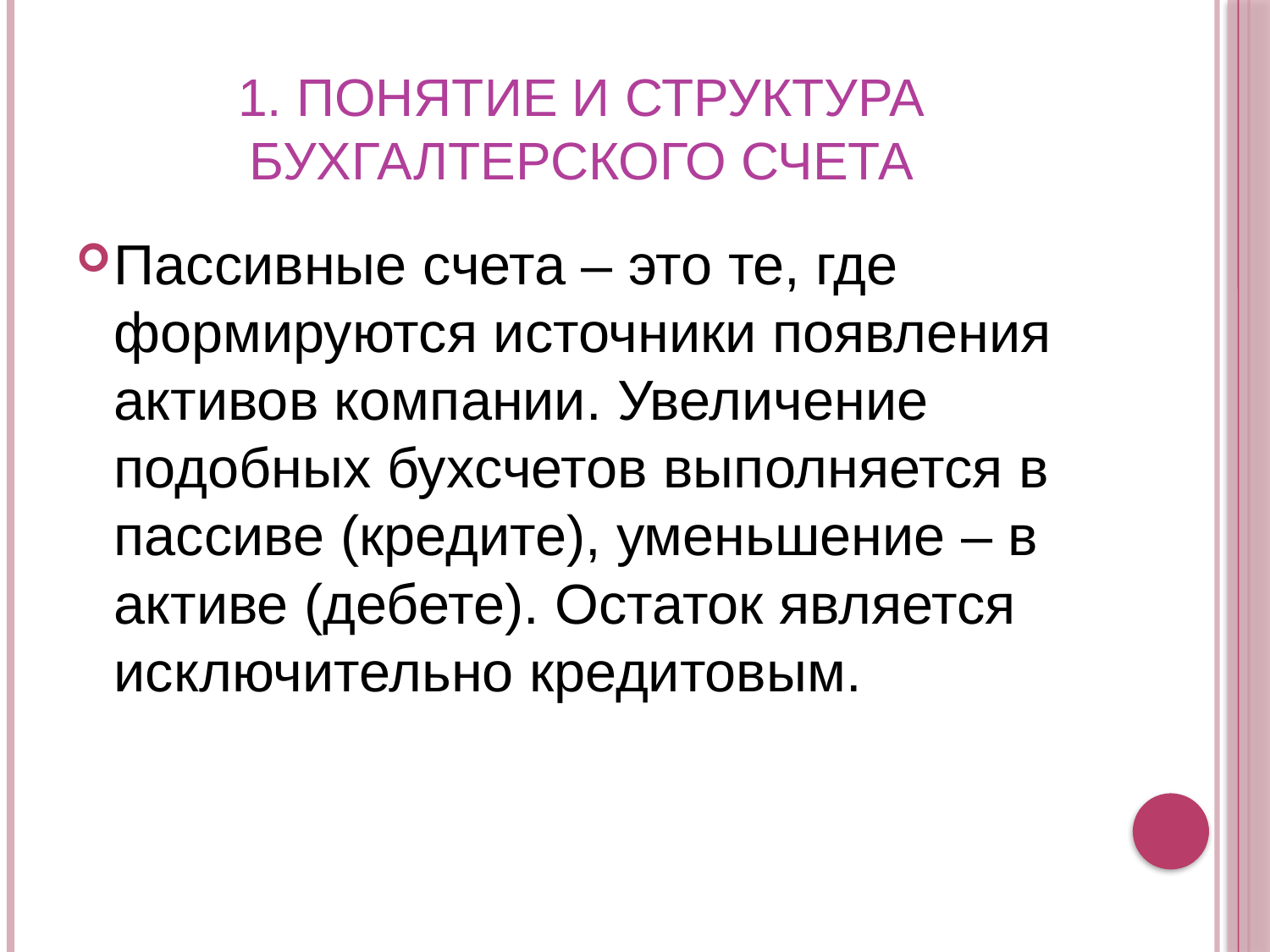

# 1. Понятие и структура бухгалтерского счета
Пассивные счета – это те, где формируются источники появления активов компании. Увеличение подобных бухсчетов выполняется в пассиве (кредите), уменьшение – в активе (дебете). Остаток является исключительно кредитовым.